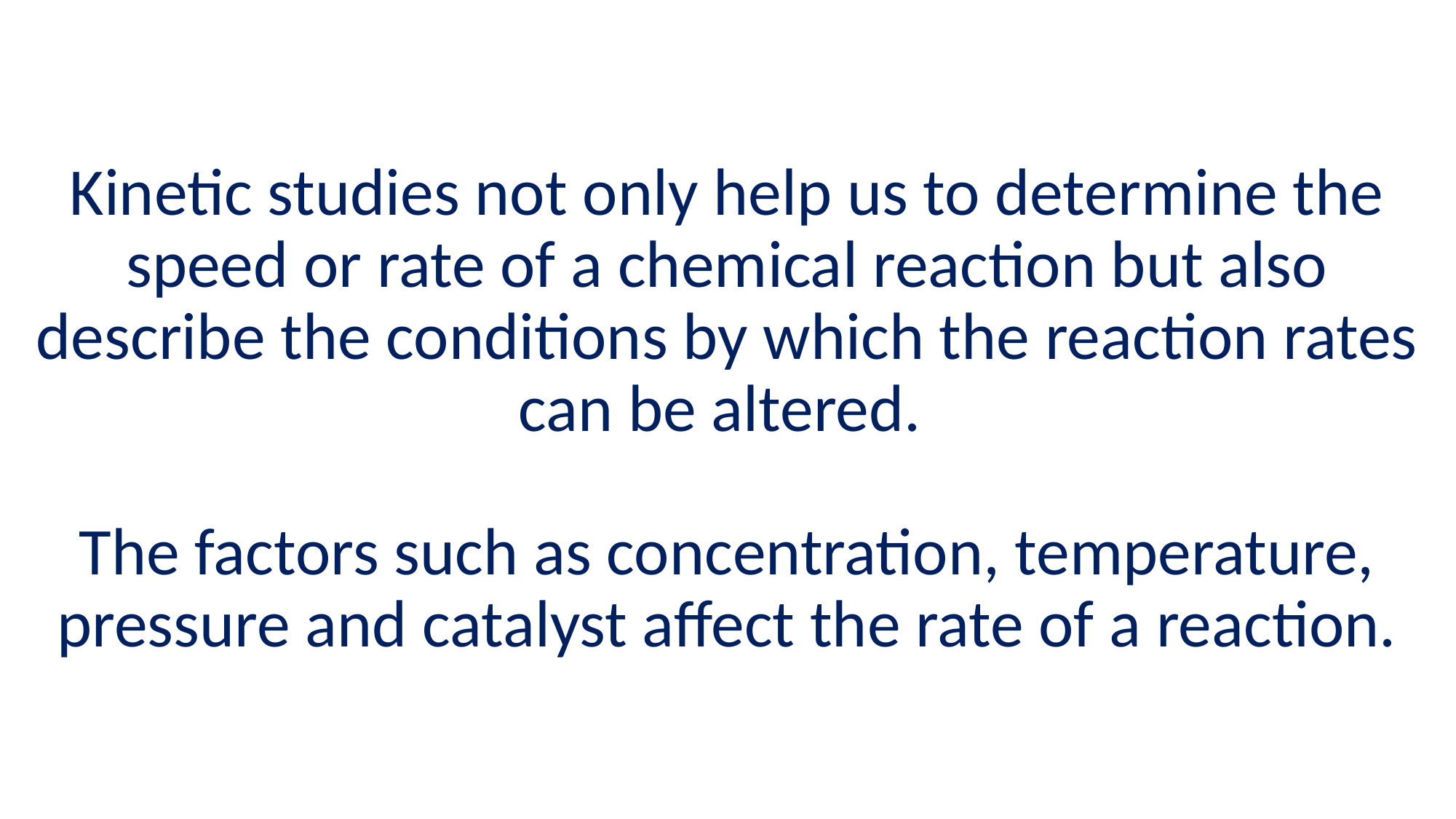

# Kinetic studies not only help us to determine the speed or rate of a chemical reaction but also describe the conditions by which the reaction rates can be altered. The factors such as concentration, temperature, pressure and catalyst affect the rate of a reaction.